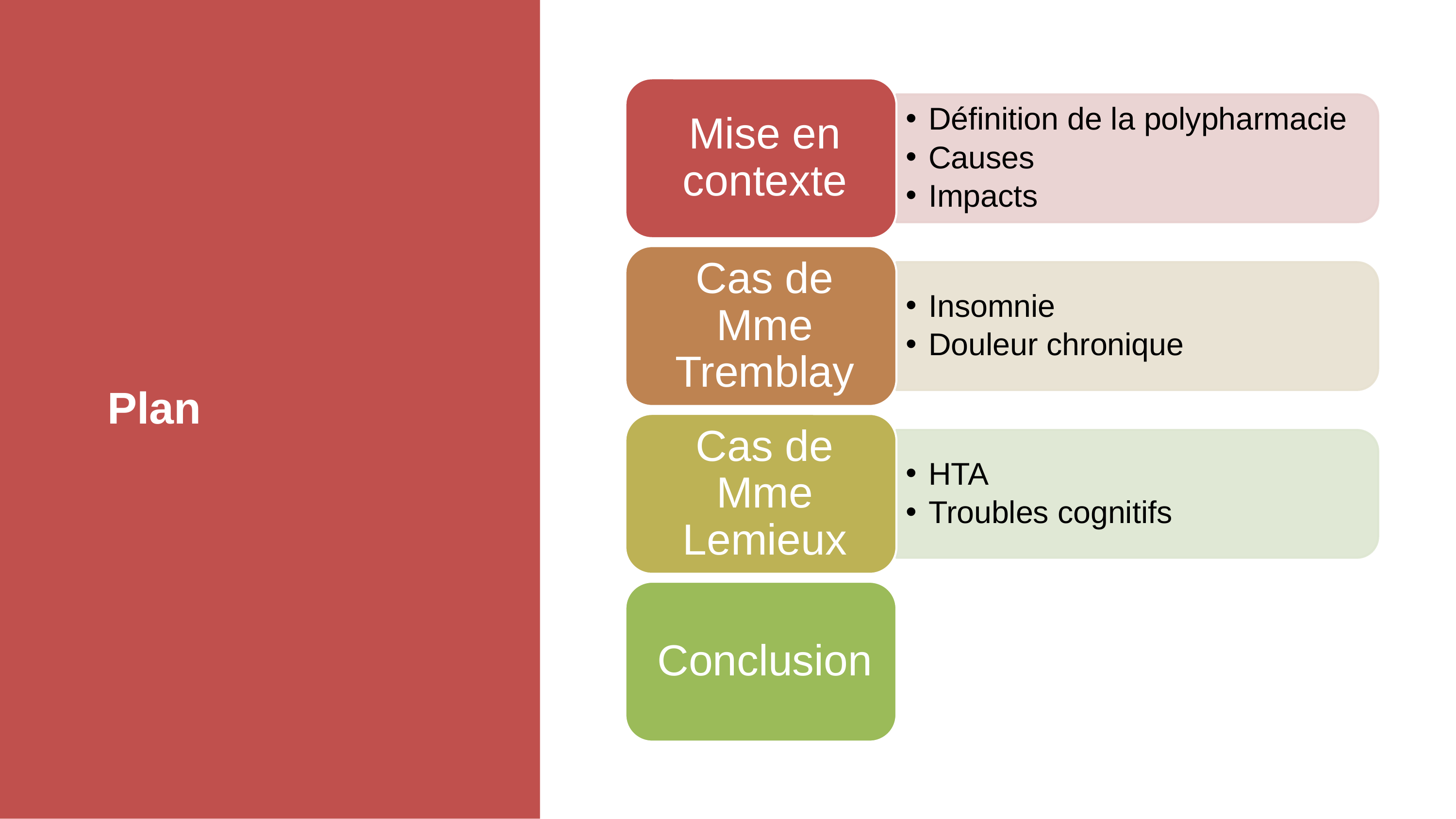

# Plan
Définition de la polypharmacie
Causes
Impacts
Mise en contexte
Insomnie
Douleur chronique
Cas de Mme Tremblay
HTA
Troubles cognitifs
Cas de Mme Lemieux
Conclusion